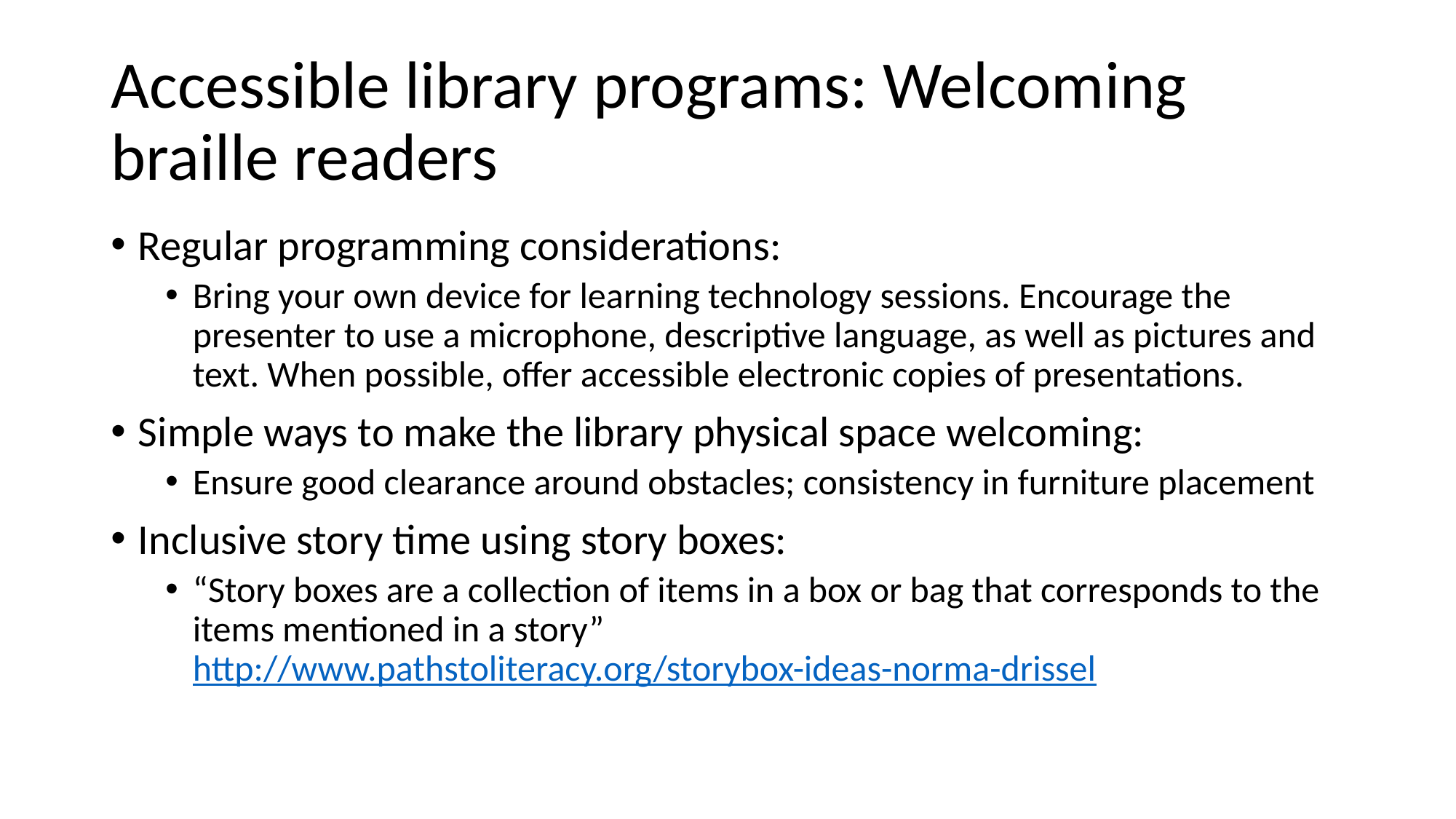

# Accessible library programs: Welcoming braille readers
Regular programming considerations:
Bring your own device for learning technology sessions. Encourage the presenter to use a microphone, descriptive language, as well as pictures and text. When possible, offer accessible electronic copies of presentations.
Simple ways to make the library physical space welcoming:
Ensure good clearance around obstacles; consistency in furniture placement
Inclusive story time using story boxes:
“Story boxes are a collection of items in a box or bag that corresponds to the items mentioned in a story” http://www.pathstoliteracy.org/storybox-ideas-norma-drissel